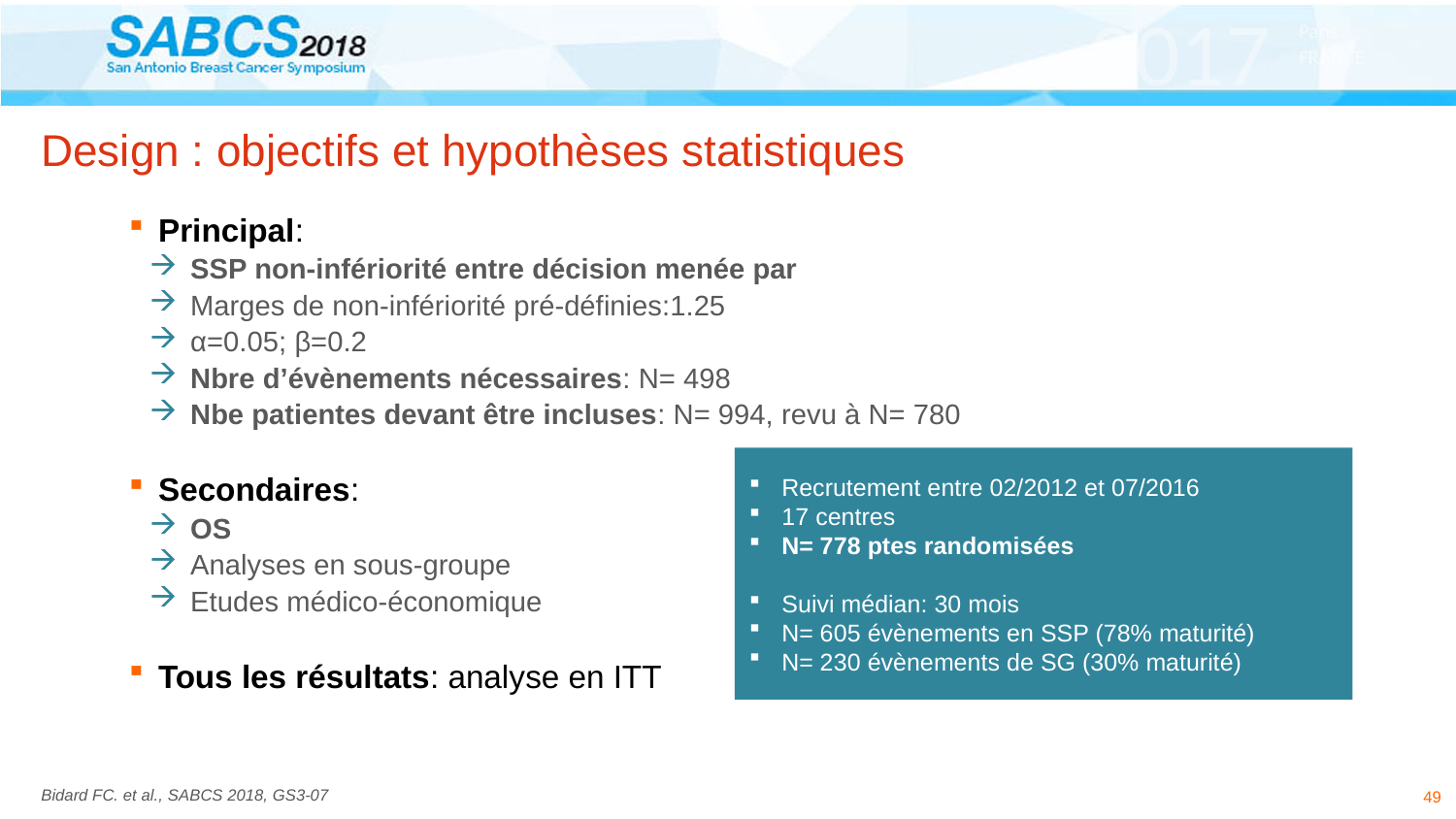

# Design : objectifs et hypothèses statistiques
Principal:
SSP non-infériorité entre décision menée par
Marges de non-infériorité pré-définies:1.25
α=0.05; β=0.2
Nbre d’évènements nécessaires: N= 498
Nbe patientes devant être incluses: N= 994, revu à N= 780

Secondaires:
OS
Analyses en sous-groupe
Etudes médico-économique

Tous les résultats: analyse en ITT
Recrutement entre 02/2012 et 07/2016
17 centres
N= 778 ptes randomisées

Suivi médian: 30 mois
N= 605 évènements en SSP (78% maturité)
N= 230 évènements de SG (30% maturité)
49
Bidard FC. et al., SABCS 2018, GS3-07